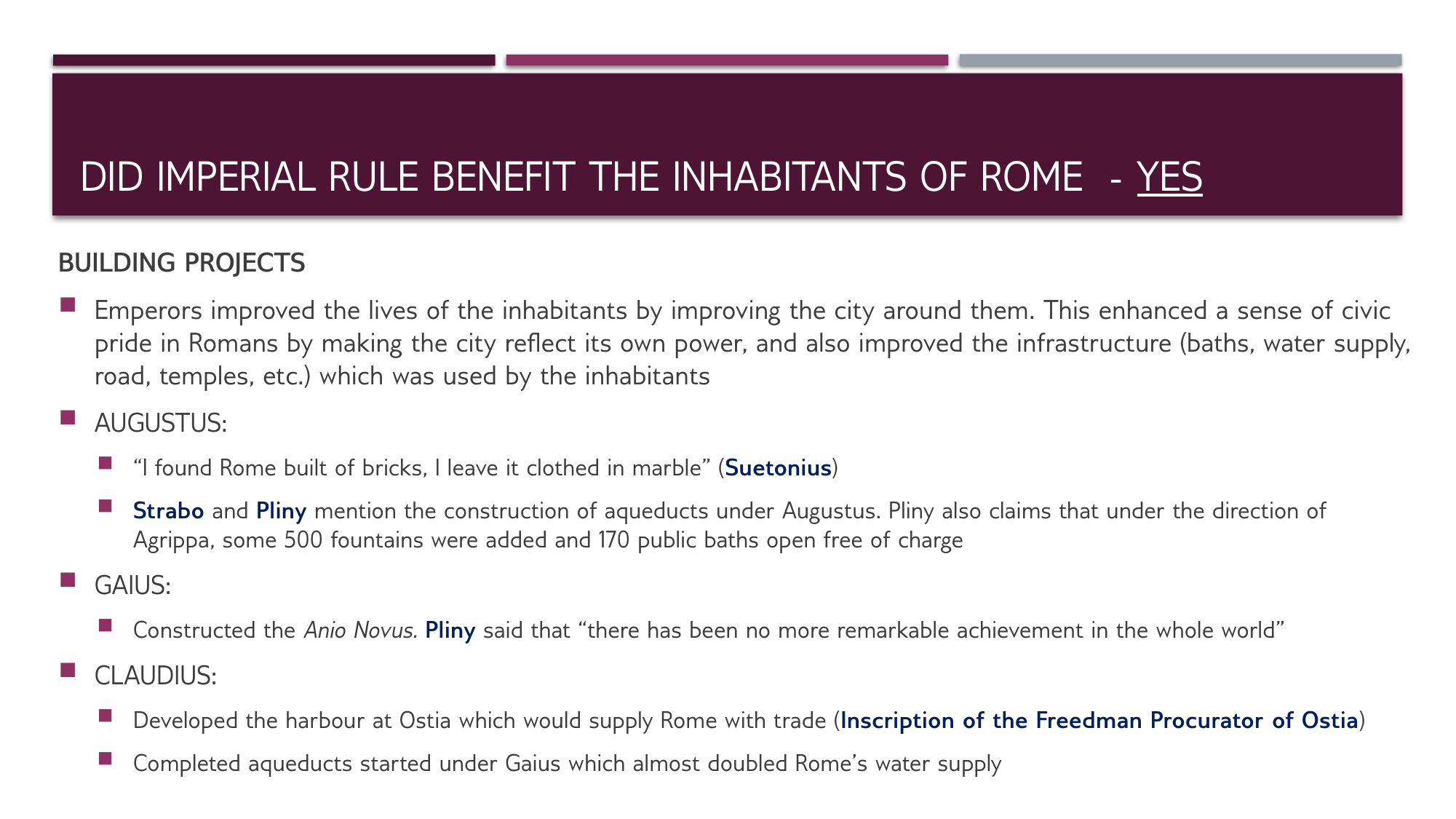

# Did Imperial rule benefit the inhabitants of Rome  - YES
BUILDING PROJECTS
Emperors improved the lives of the inhabitants by improving the city around them. This enhanced a sense of civic pride in Romans by making the city reflect its own power, and also improved the infrastructure (baths, water supply, road, temples, etc.) which was used by the inhabitants
AUGUSTUS:
“I found Rome built of bricks, I leave it clothed in marble” (Suetonius)
Strabo and Pliny mention the construction of aqueducts under Augustus. Pliny also claims that under the direction of Agrippa, some 500 fountains were added and 170 public baths open free of charge
GAIUS:
Constructed the Anio Novus. Pliny said that “there has been no more remarkable achievement in the whole world”
CLAUDIUS:
Developed the harbour at Ostia which would supply Rome with trade (Inscription of the Freedman Procurator of Ostia)
Completed aqueducts started under Gaius which almost doubled Rome’s water supply